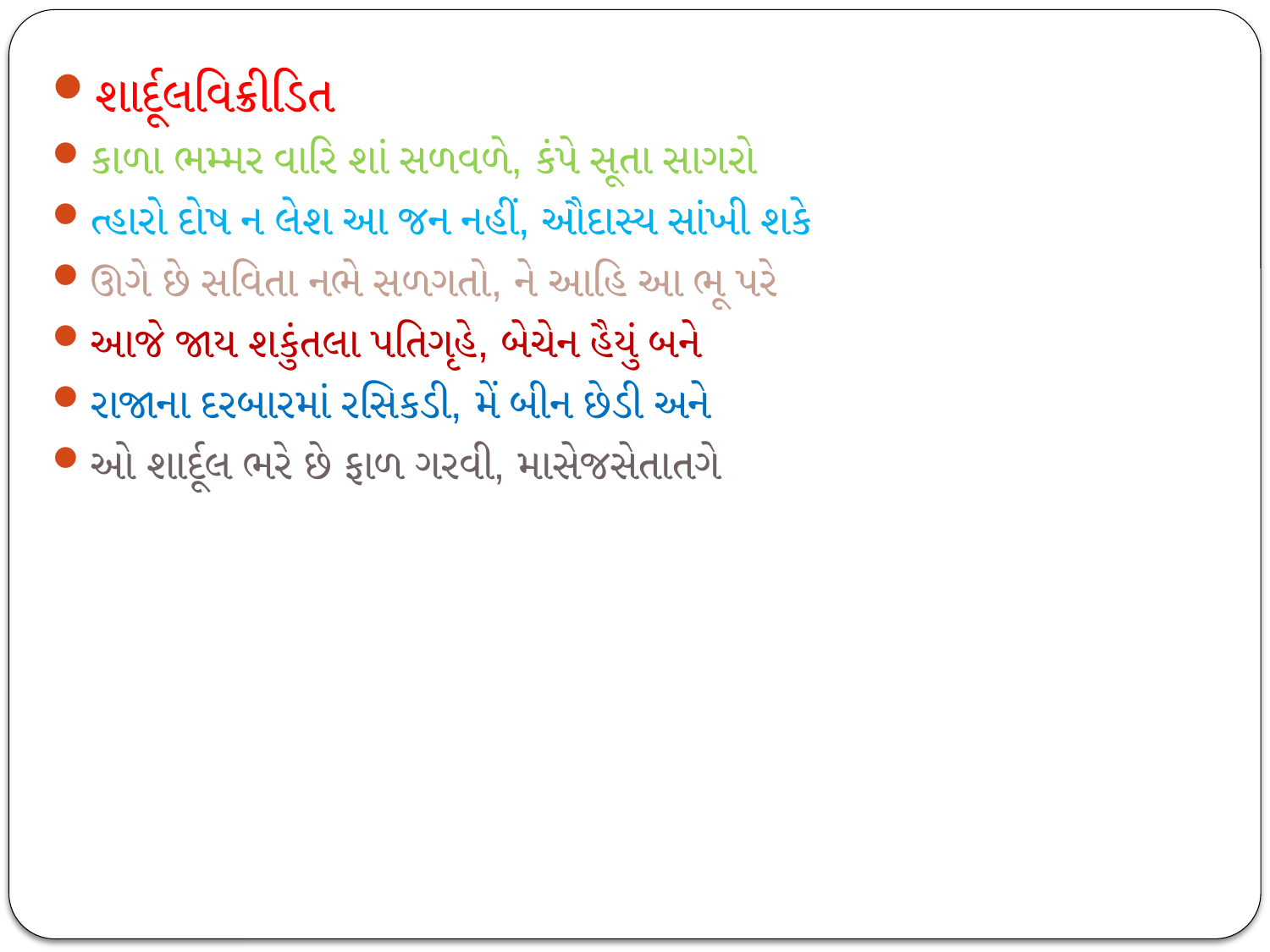

શાર્દૂલવિક્રીડિત
કાળા ભમ્મર વારિ શાં સળવળે, કંપે સૂતા સાગરો
ત્હારો દોષ ન લેશ આ જન નહીં, ઔદાસ્ય સાંખી શકે
ઊગે છે સવિતા નભે સળગતો, ને આહિ આ ભૂ પરે
આજે જાય શકુંતલા પતિગૃહે, બેચેન હૈયું બને
રાજાના દરબારમાં રસિકડી, મેં બીન છેડી અને
ઓ શાર્દૂલ ભરે છે ફાળ ગરવી, માસેજસેતાતગે